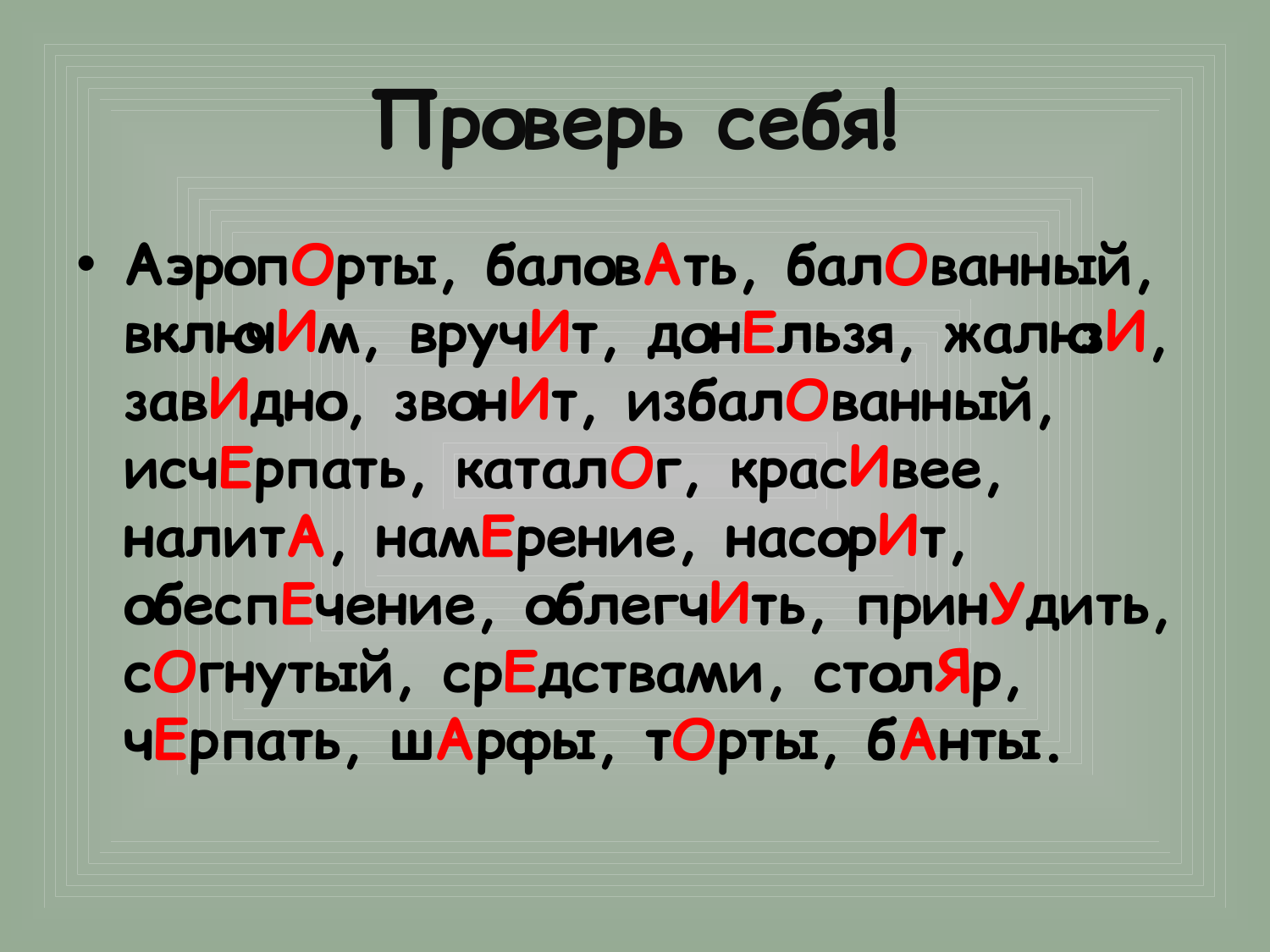

# Проверь себя!
АэропОрты, баловАть, балОванный, включИм, вручИт, донЕльзя, жалюзИ, завИдно, звонИт, избалОванный, исчЕрпать, каталОг, красИвее, налитА, намЕрение, насорИт, обеспЕчение, облегчИть, принУдить, сОгнутый, срЕдствами, столЯр, чЕрпать, шАрфы, тОрты, бАнты.